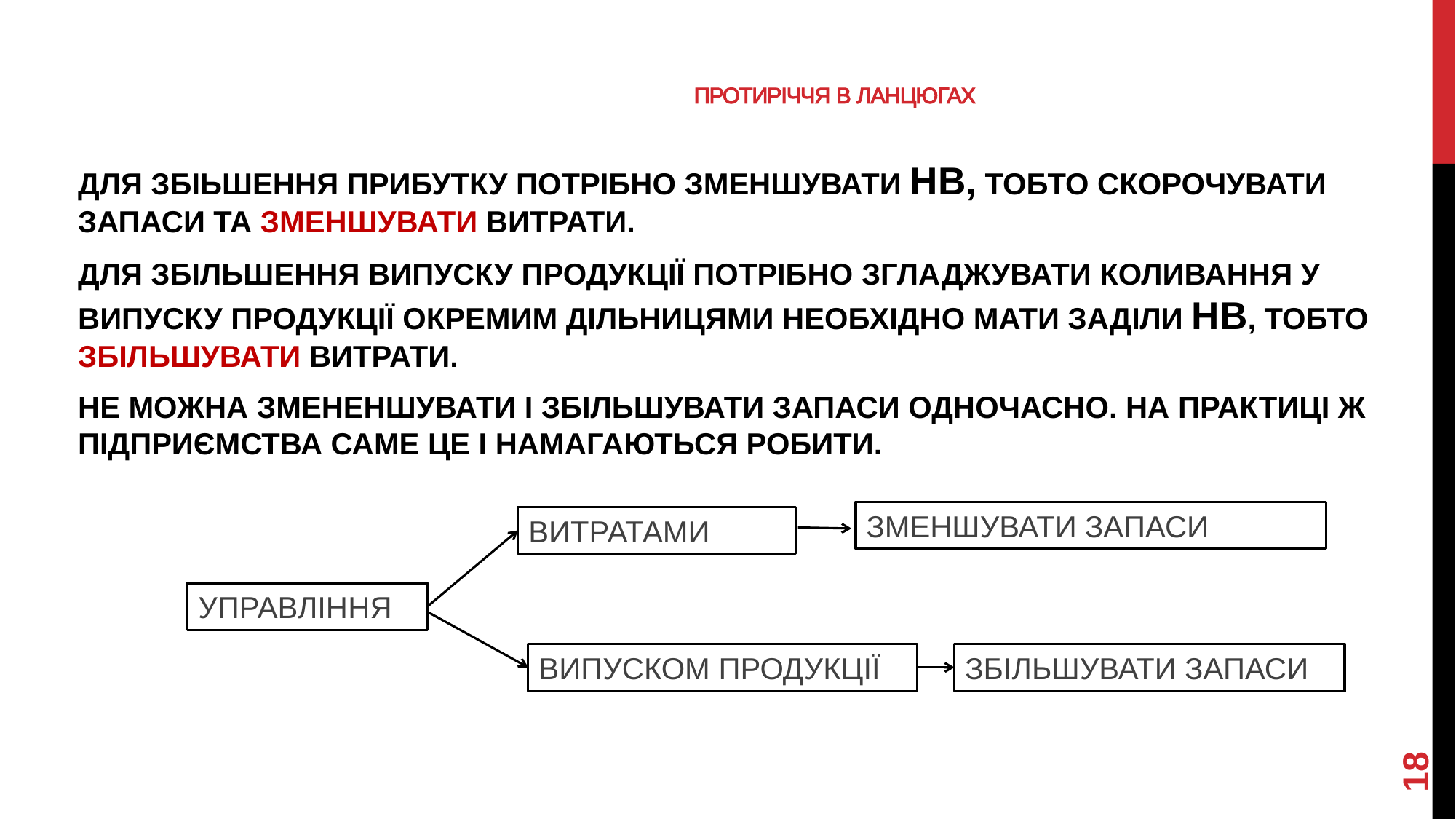

# ПРОТИРІЧЧЯ В ЛАНЦЮГАХ
ДЛЯ ЗБІЬШЕННЯ ПРИБУТКУ ПОТРІБНО ЗМЕНШУВАТИ НВ, ТОБТО СКОРОЧУВАТИ ЗАПАСИ ТА ЗМЕНШУВАТИ ВИТРАТИ.
ДЛЯ ЗБІЛЬШЕННЯ ВИПУСКУ ПРОДУКЦІЇ ПОТРІБНО ЗГЛАДЖУВАТИ КОЛИВАННЯ У ВИПУСКУ ПРОДУКЦІЇ ОКРЕМИМ ДІЛЬНИЦЯМИ НЕОБХІДНО МАТИ ЗАДІЛИ НВ, ТОБТО ЗБІЛЬШУВАТИ ВИТРАТИ.
НЕ МОЖНА ЗМЕНЕНШУВАТИ І ЗБІЛЬШУВАТИ ЗАПАСИ ОДНОЧАСНО. НА ПРАКТИЦІ Ж ПІДПРИЄМСТВА САМЕ ЦЕ І НАМАГАЮТЬСЯ РОБИТИ.

ЗМЕНШУВАТИ ЗАПАСИ
ВИТРАТАМИ
УПРАВЛІННЯ
ЗБІЛЬШУВАТИ ЗАПАСИ
ВИПУСКОМ ПРОДУКЦІЇ
18